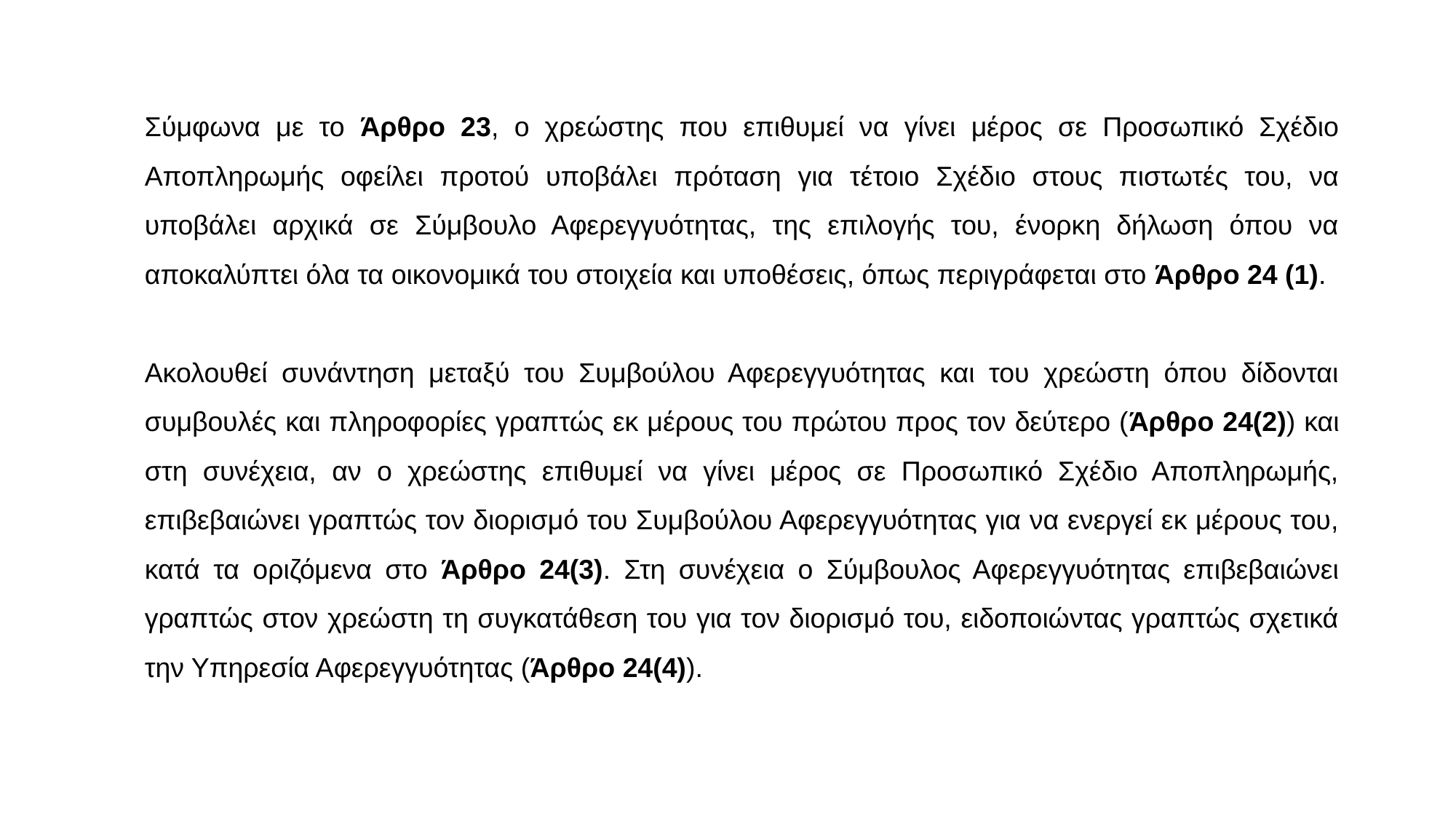

Σύμφωνα με το Άρθρο 23, ο χρεώστης που επιθυμεί να γίνει μέρος σε Προσωπικό Σχέδιο Αποπληρωμής οφείλει προτού υποβάλει πρόταση για τέτοιο Σχέδιο στους πιστωτές του, να υποβάλει αρχικά σε Σύμβουλο Αφερεγγυότητας, της επιλογής του, ένορκη δήλωση όπου να αποκαλύπτει όλα τα οικονομικά του στοιχεία και υποθέσεις, όπως περιγράφεται στο Άρθρο 24 (1).

Ακολουθεί συνάντηση μεταξύ του Συμβούλου Αφερεγγυότητας και του χρεώστη όπου δίδονται συμβουλές και πληροφορίες γραπτώς εκ μέρους του πρώτου προς τον δεύτερο (Άρθρο 24(2)) και στη συνέχεια, αν ο χρεώστης επιθυμεί να γίνει μέρος σε Προσωπικό Σχέδιο Αποπληρωμής, επιβεβαιώνει γραπτώς τον διορισμό του Συμβούλου Αφερεγγυότητας για να ενεργεί εκ μέρους του, κατά τα οριζόμενα στο Άρθρο 24(3). Στη συνέχεια ο Σύμβουλος Αφερεγγυότητας επιβεβαιώνει γραπτώς στον χρεώστη τη συγκατάθεση του για τον διορισμό του, ειδοποιώντας γραπτώς σχετικά την Υπηρεσία Αφερεγγυότητας (Άρθρο 24(4)).